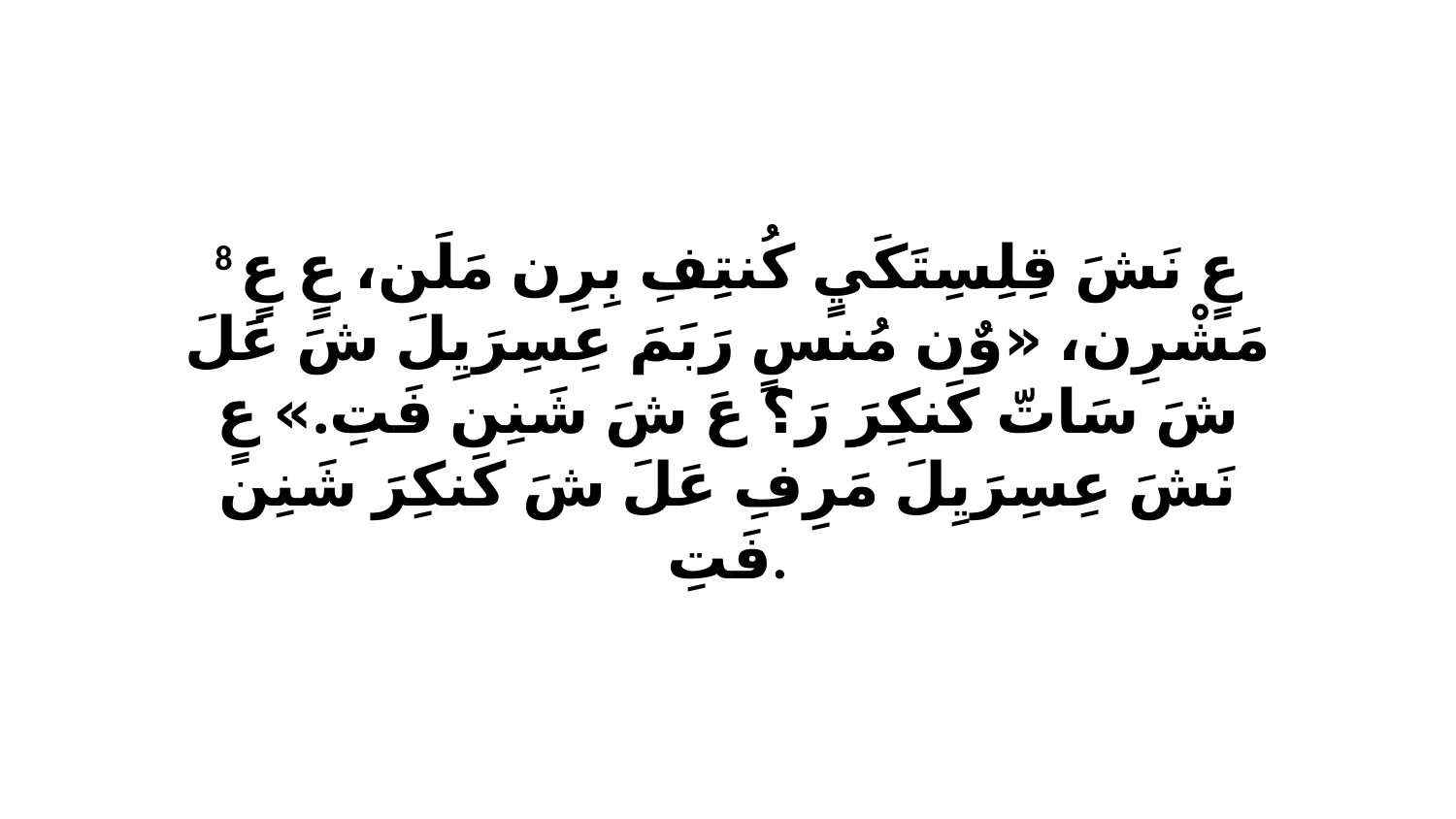

8 عٍ نَشَ قِلِسِتَكَيٍ كُنتِفِ بِرِن مَلَن، عٍ عٍ مَشْرِن، «وٌن مُنسٍ رَبَمَ عِسِرَيِلَ شَ عَلَ شَ سَاتّ كَنكِرَ رَ؟ عَ شَ شَنِن فَتِ.» عٍ نَشَ عِسِرَيِلَ مَرِفِ عَلَ شَ كَنكِرَ شَنِن فَتِ.